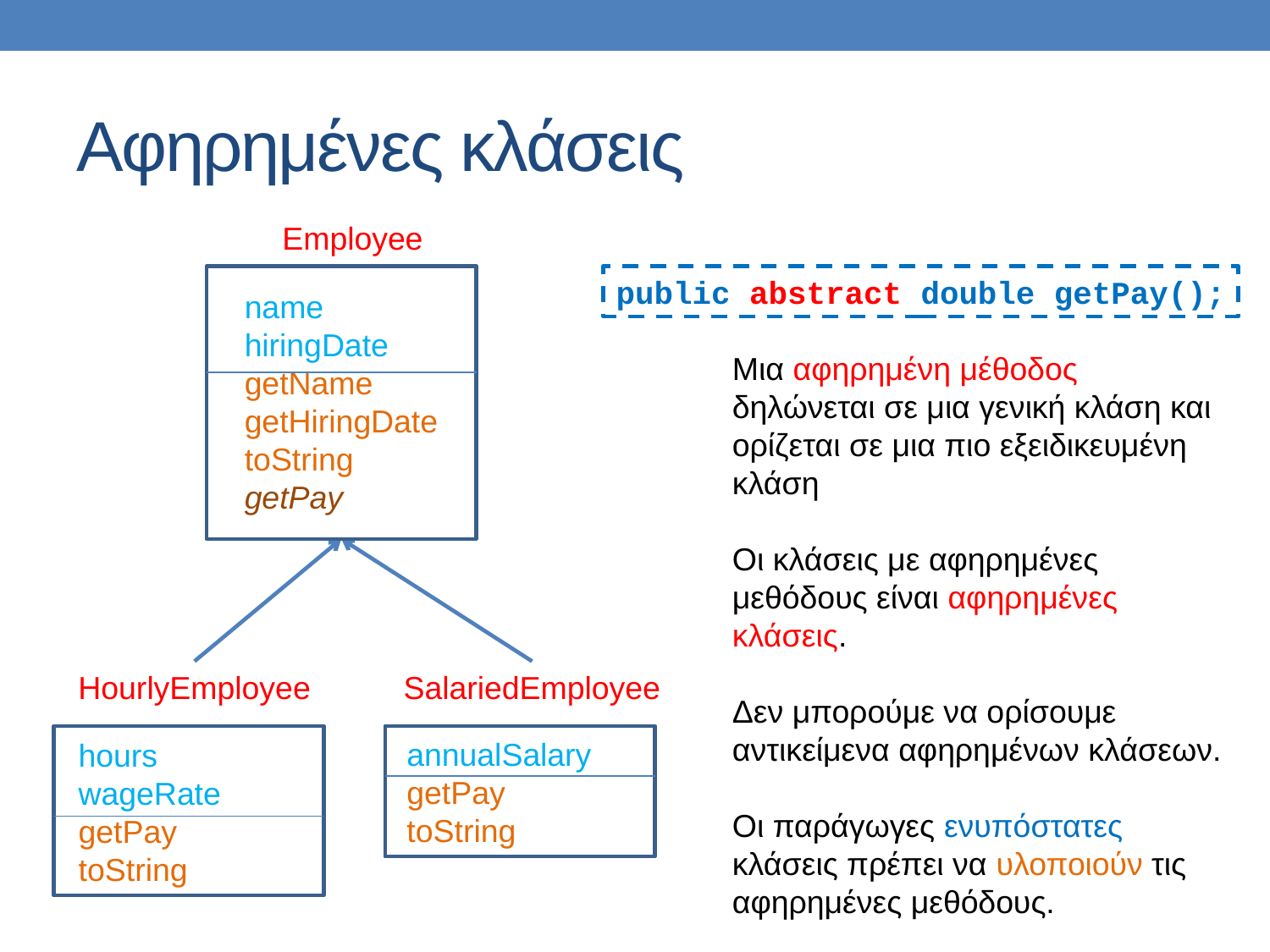

# Αφηρημένες κλάσεις
Employee

public abstract double getPay();
name
hiringDate
getName
getHiringDate
toString
getPay
Μια αφηρημένη μέθοδος δηλώνεται σε μια γενική κλάση και ορίζεται σε μια πιο εξειδικευμένη κλάση

Οι κλάσεις με αφηρημένες μεθόδους είναι αφηρημένες κλάσεις.

Δεν μπορούμε να ορίσουμε αντικείμενα αφηρημένων κλάσεων.

Οι παράγωγες ενυπόστατες κλάσεις πρέπει να υλοποιούν τις αφηρημένες μεθόδους.
HourlyEmployee
SalariedEmployee

annualSalary
getPay
toString
hours
wageRate
getPay
toString